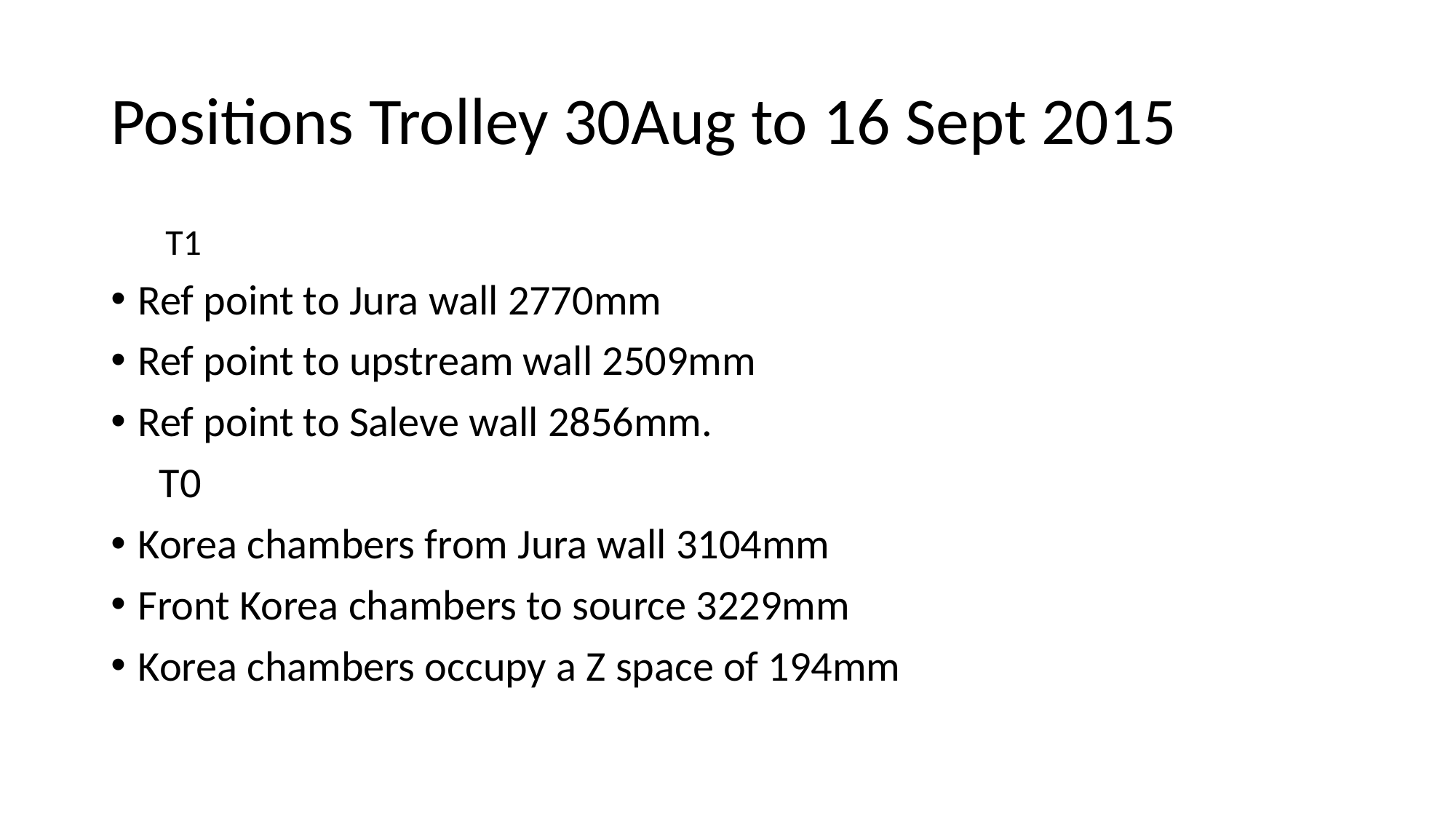

# Positions Trolley 30Aug to 16 Sept 2015
T1
Ref point to Jura wall 2770mm
Ref point to upstream wall 2509mm
Ref point to Saleve wall 2856mm.
     T0
Korea chambers from Jura wall 3104mm
Front Korea chambers to source 3229mm
Korea chambers occupy a Z space of 194mm